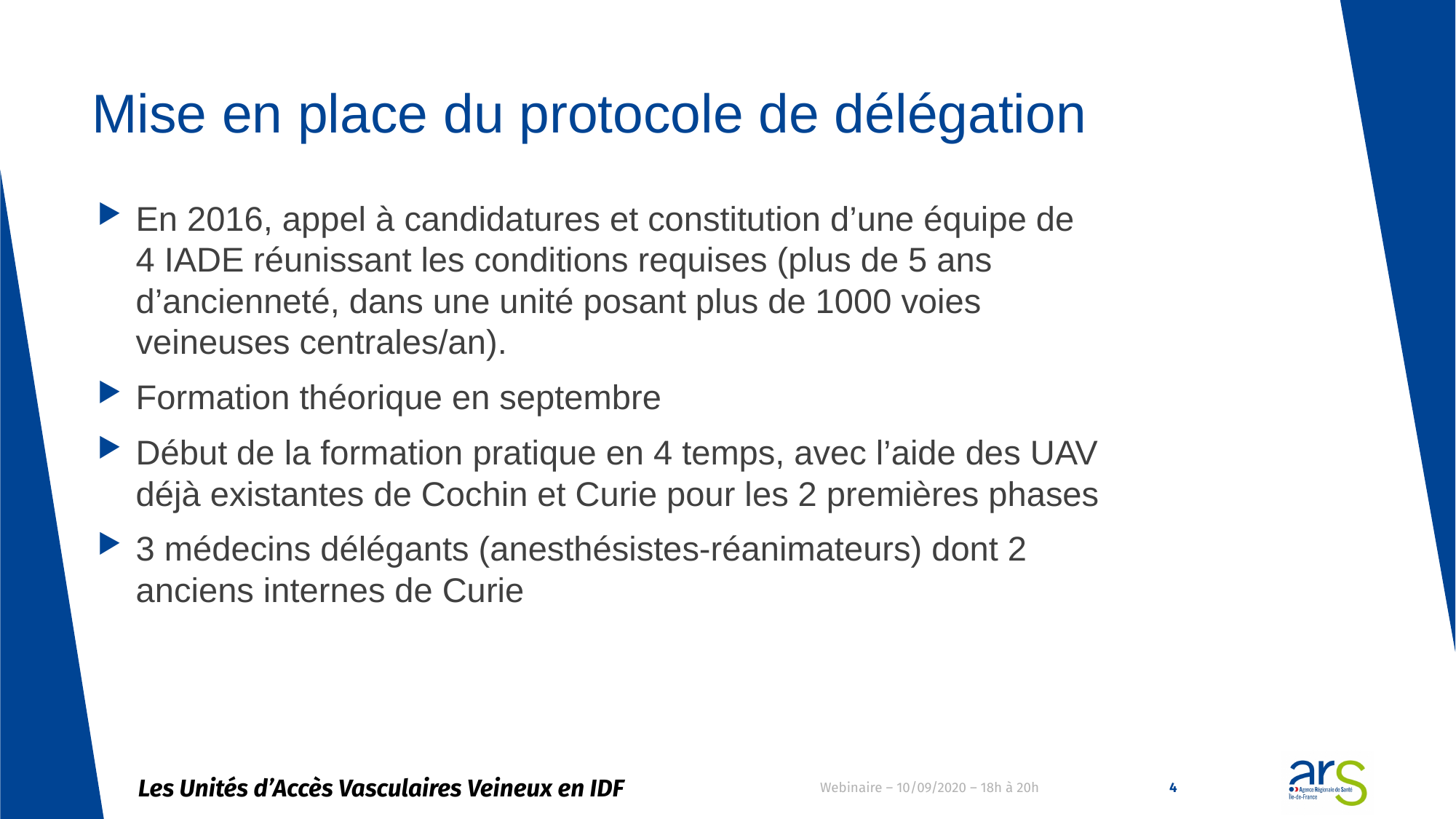

# Mise en place du protocole de délégation
En 2016, appel à candidatures et constitution d’une équipe de 4 IADE réunissant les conditions requises (plus de 5 ans d’ancienneté, dans une unité posant plus de 1000 voies veineuses centrales/an).
Formation théorique en septembre
Début de la formation pratique en 4 temps, avec l’aide des UAV déjà existantes de Cochin et Curie pour les 2 premières phases
3 médecins délégants (anesthésistes-réanimateurs) dont 2 anciens internes de Curie
Les Unités d’Accès Vasculaires Veineux en IDF
Webinaire – 10/09/2020 – 18h à 20h
4